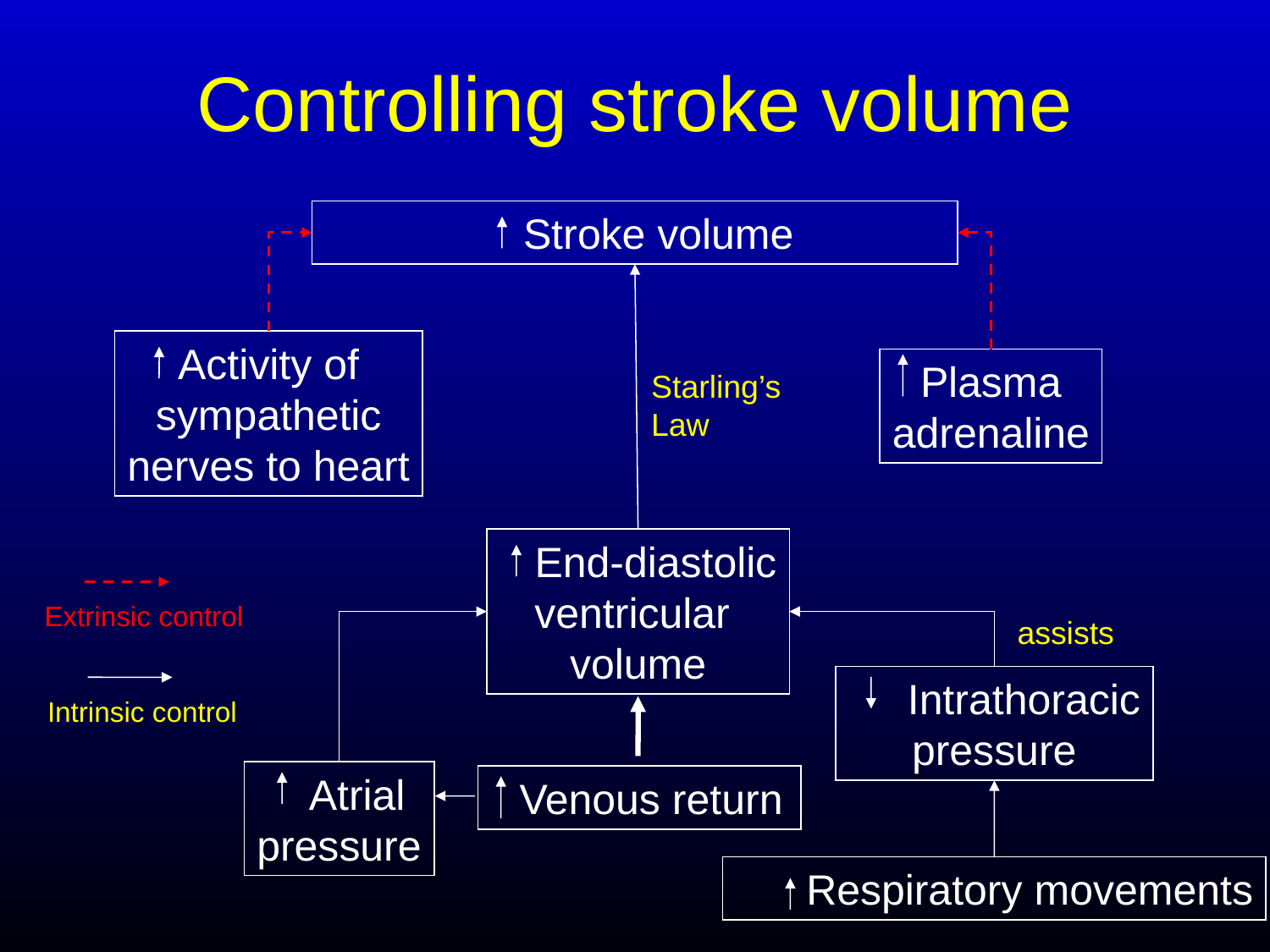

# Controlling stroke volume
    Stroke volume

Starling’s
Law
   End-diastolic
ventricular
volume

Intrinsic control

  Venous return

Activity of
sympathetic
nerves to heart

Plasma
adrenaline

Extrinsic control
assists
     Intrathoracic
pressure

   Atrial
pressure

      Respiratory movements